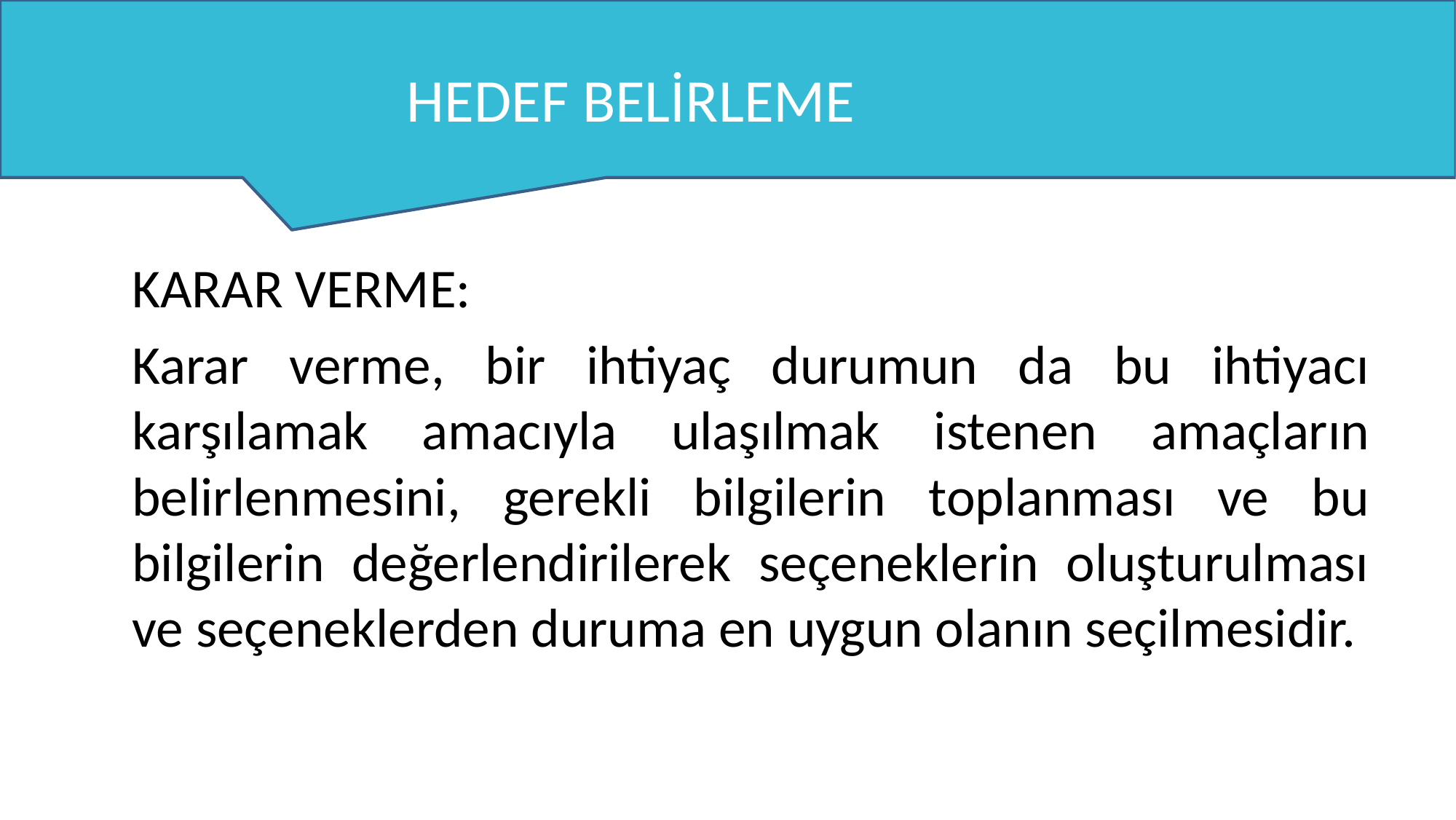

# HEDEF BELİRLEME
	KARAR VERME:
		Karar verme, bir ihtiyaç durumun da bu ihtiyacı karşılamak amacıyla ulaşılmak istenen amaçların belirlenmesini, gerekli bilgilerin toplanması ve bu bilgilerin değerlendirilerek seçeneklerin oluşturulması ve seçeneklerden duruma en uygun olanın seçilmesidir.